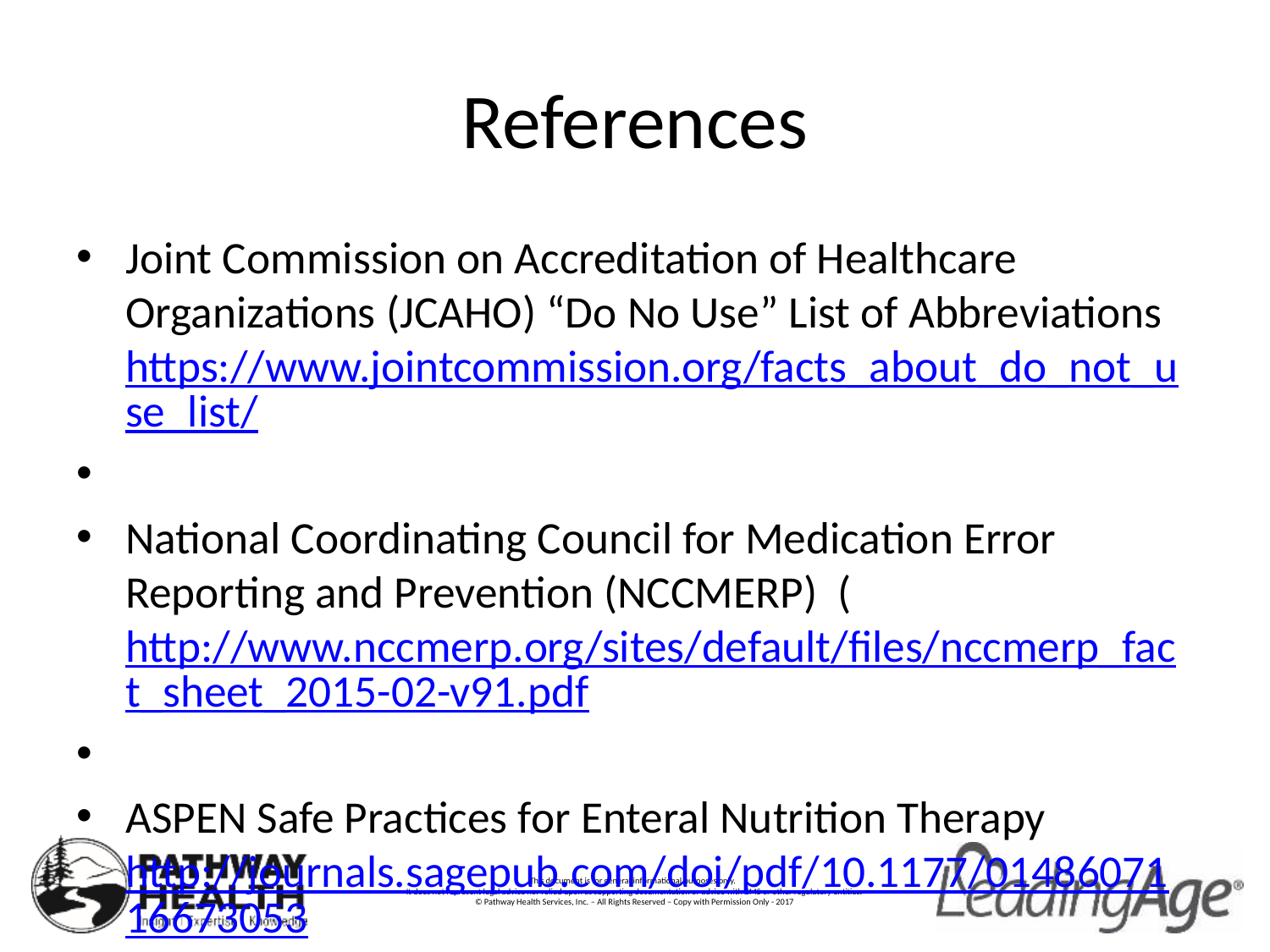

# References
Joint Commission on Accreditation of Healthcare Organizations (JCAHO) “Do No Use” List of Abbreviations  https://www.jointcommission.org/facts_about_do_not_use_list/

National Coordinating Council for Medication Error Reporting and Prevention (NCCMERP)  (http://www.nccmerp.org/sites/default/files/nccmerp_fact_sheet_2015-02-v91.pdf

ASPEN Safe Practices for Enteral Nutrition Therapy  http://journals.sagepub.com/doi/pdf/10.1177/0148607116673053